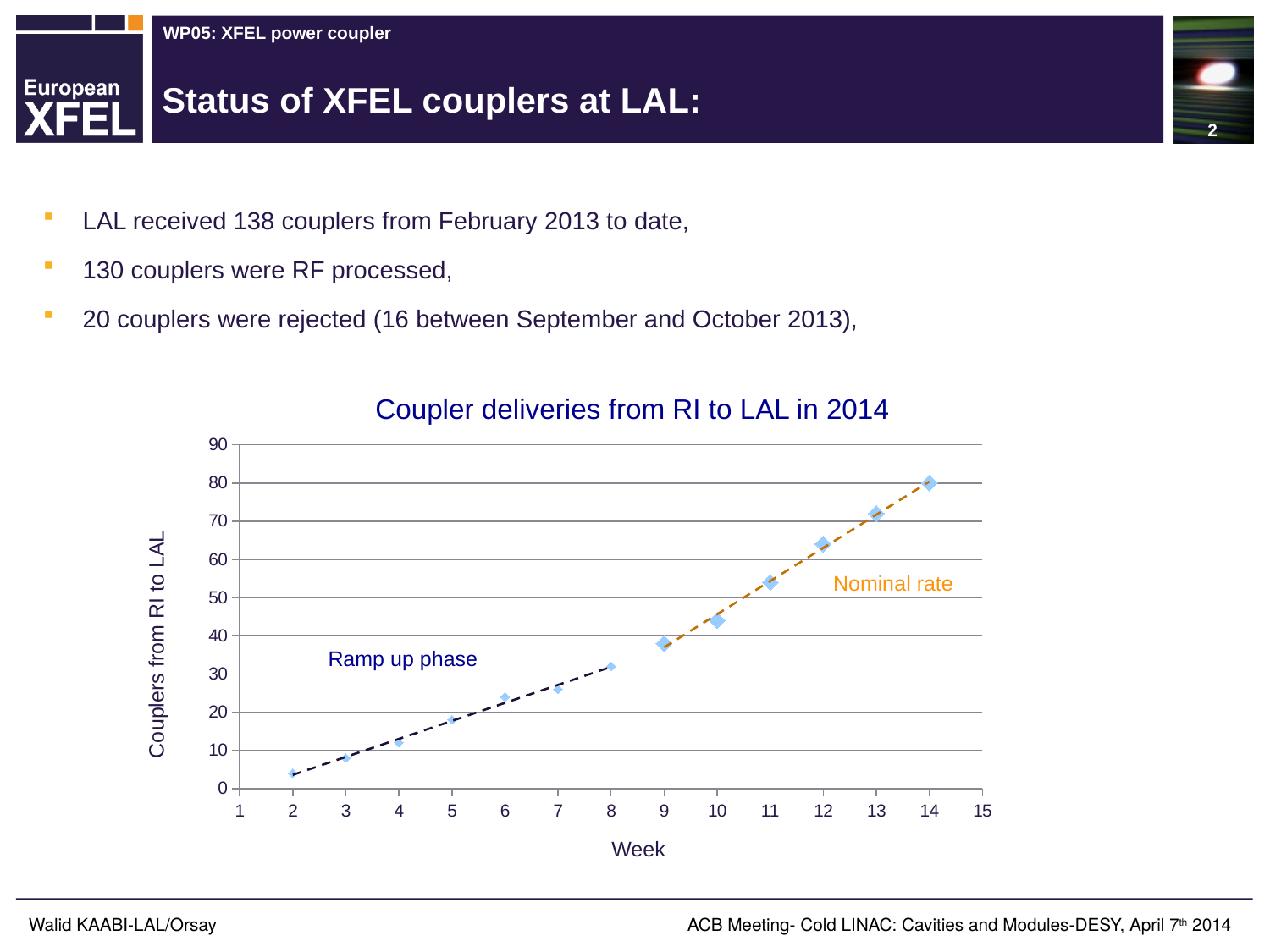

2
# Status of XFEL couplers at LAL:
LAL received 138 couplers from February 2013 to date,
130 couplers were RF processed,
20 couplers were rejected (16 between September and October 2013),
Coupler deliveries from RI to LAL in 2014

### Chart

| Category |  |  |
|---|---|---|
Nominal rate
Couplers from RI to LAL
Ramp up phase
Week